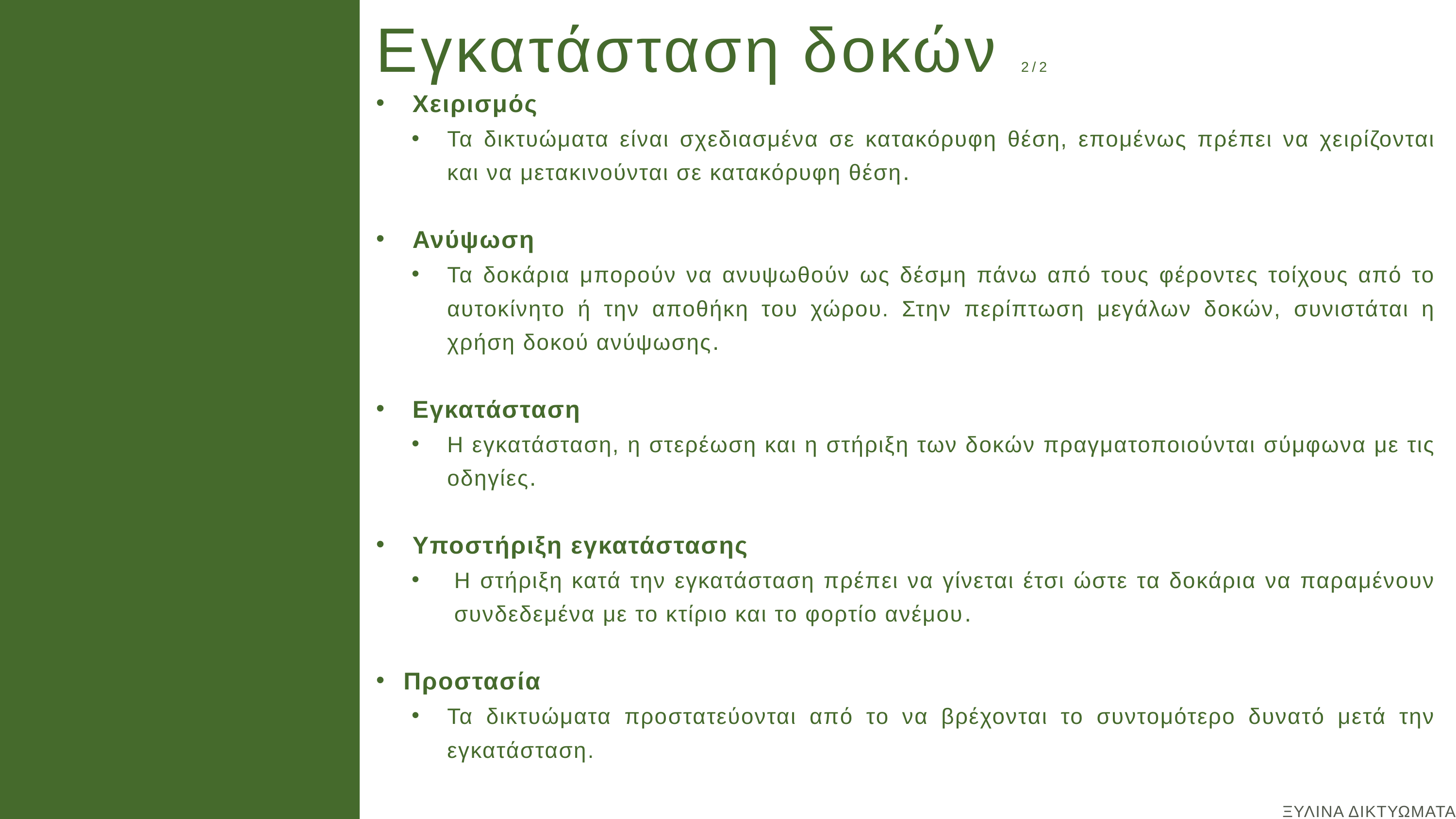

Εγκατάσταση δοκών 2/2
Χειρισμός
Τα δικτυώματα είναι σχεδιασμένα σε κατακόρυφη θέση, επομένως πρέπει να χειρίζονται και να μετακινούνται σε κατακόρυφη θέση.

Ανύψωση
Τα δοκάρια μπορούν να ανυψωθούν ως δέσμη πάνω από τους φέροντες τοίχους από το αυτοκίνητο ή την αποθήκη του χώρου. Στην περίπτωση μεγάλων δοκών, συνιστάται η χρήση δοκού ανύψωσης.

Εγκατάσταση
Η εγκατάσταση, η στερέωση και η στήριξη των δοκών πραγματοποιούνται σύμφωνα με τις οδηγίες.

Υποστήριξη εγκατάστασης
Η στήριξη κατά την εγκατάσταση πρέπει να γίνεται έτσι ώστε τα δοκάρια να παραμένουν συνδεδεμένα με το κτίριο και το φορτίο ανέμου.

Προστασία
Τα δικτυώματα προστατεύονται από το να βρέχονται το συντομότερο δυνατό μετά την εγκατάσταση.